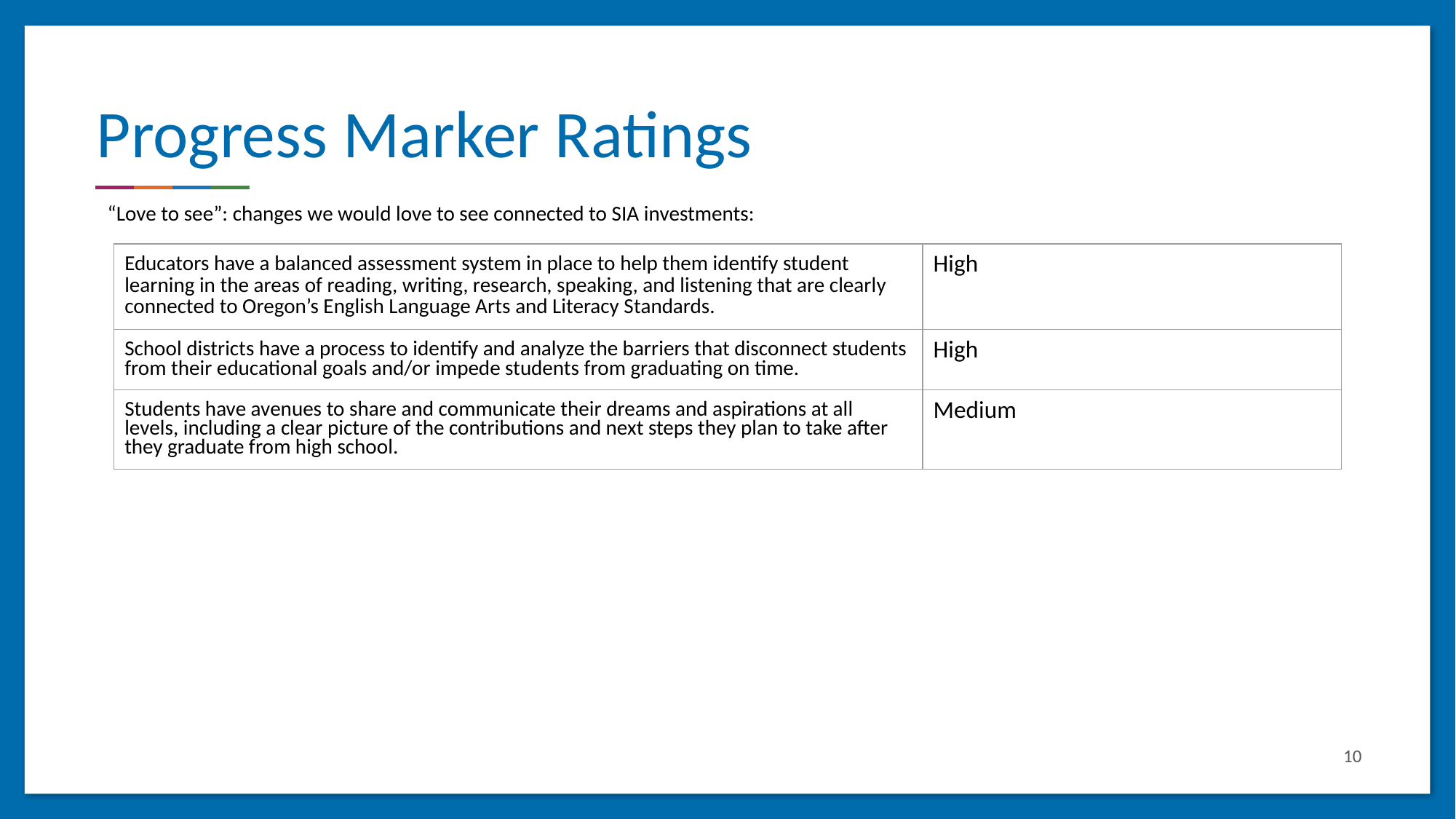

# Progress Marker Ratings
“Love to see”: changes we would love to see connected to SIA investments:
| Educators have a balanced assessment system in place to help them identify student learning in the areas of reading, writing, research, speaking, and listening that are clearly connected to Oregon’s English Language Arts and Literacy Standards. | High |
| --- | --- |
| School districts have a process to identify and analyze the barriers that disconnect students from their educational goals and/or impede students from graduating on time. | High |
| Students have avenues to share and communicate their dreams and aspirations at all levels, including a clear picture of the contributions and next steps they plan to take after they graduate from high school. | Medium |
10